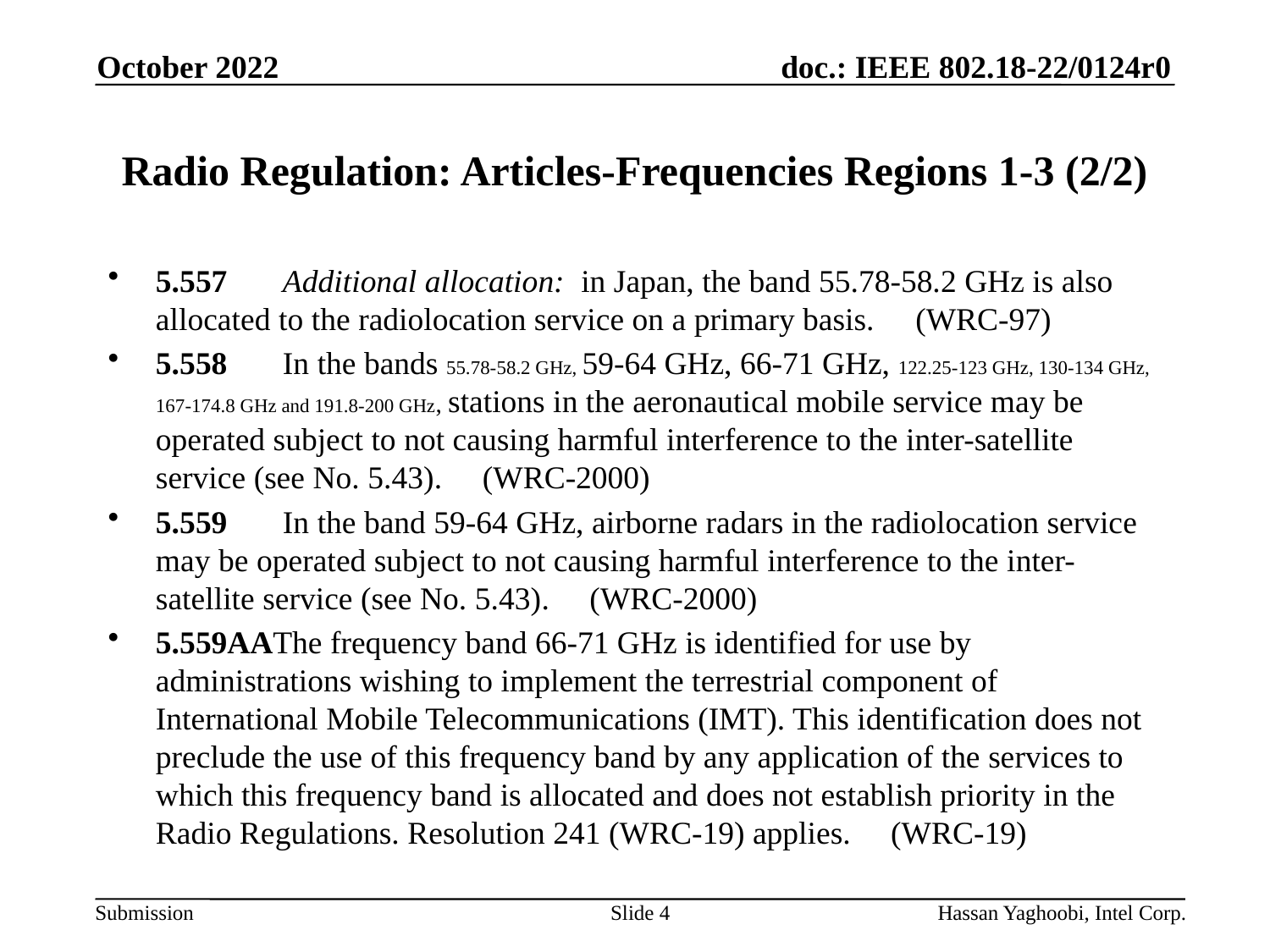

October 2022
# Radio Regulation: Articles-Frequencies Regions 1-3 (2/2)
5.557	Additional allocation:  in Japan, the band 55.78-58.2 GHz is also allocated to the radiolocation service on a primary basis.     (WRC-97)
5.558	In the bands 55.78-58.2 GHz, 59-64 GHz, 66-71 GHz, 122.25-123 GHz, 130-134 GHz, 167-174.8 GHz and 191.8-200 GHz, stations in the aeronautical mobile service may be operated subject to not causing harmful interference to the inter-satellite service (see No. 5.43).     (WRC‑2000)
5.559	In the band 59-64 GHz, airborne radars in the radiolocation service may be operated subject to not causing harmful interference to the inter-satellite service (see No. 5.43).     (WRC‑2000)
5.559AAThe frequency band 66-71 GHz is identified for use by administrations wishing to implement the terrestrial component of International Mobile Telecommunications (IMT). This identification does not preclude the use of this frequency band by any application of the services to which this frequency band is allocated and does not establish priority in the Radio Regulations. Resolution 241 (WRC‑19) applies.     (WRC‑19)

Slide 4
Hassan Yaghoobi, Intel Corp.